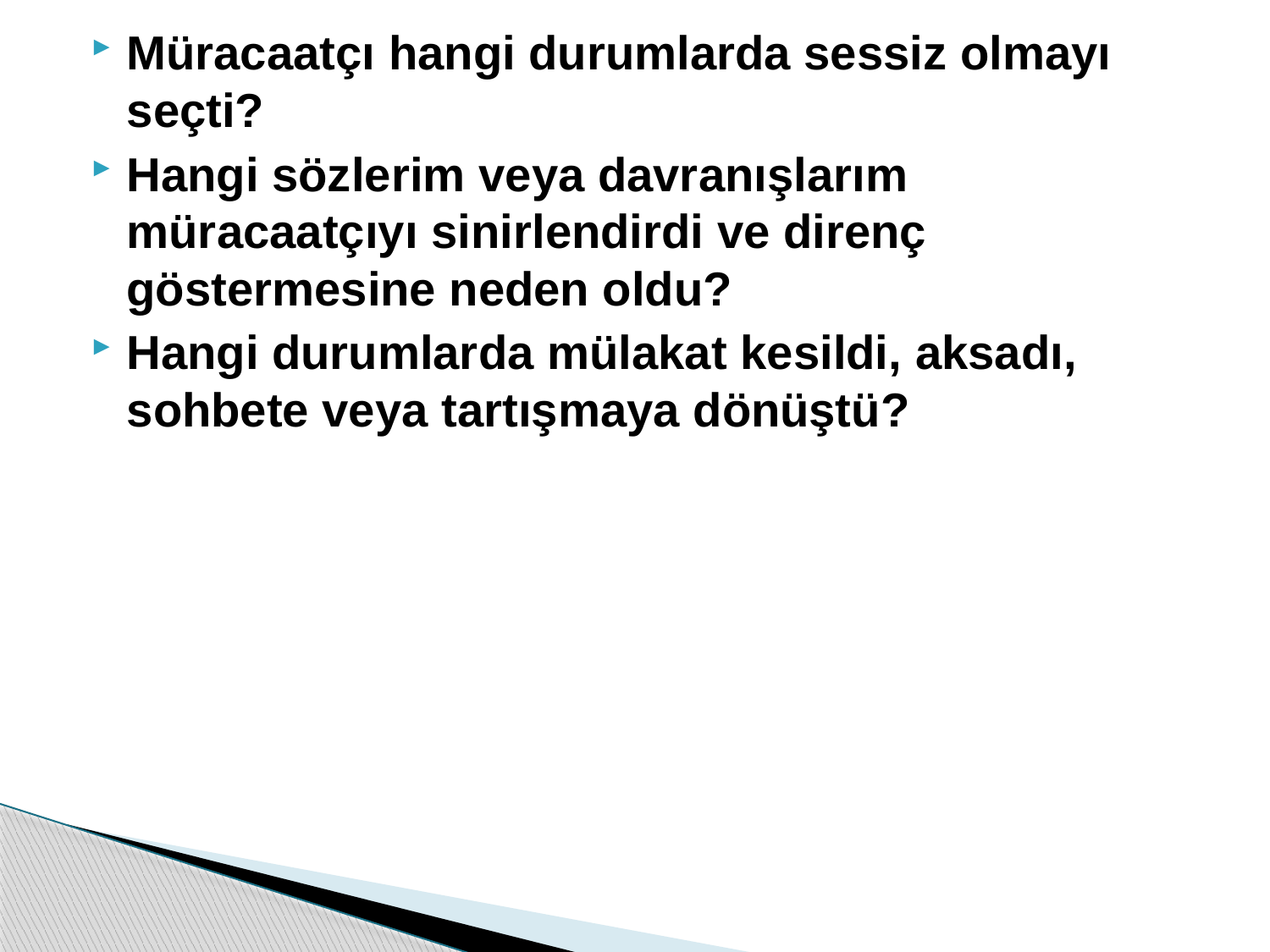

Müracaatçı hangi durumlarda sessiz olmayı seçti?
Hangi sözlerim veya davranışlarım müracaatçıyı sinirlendirdi ve direnç göstermesine neden oldu?
Hangi durumlarda mülakat kesildi, aksadı, sohbete veya tartışmaya dönüştü?
#